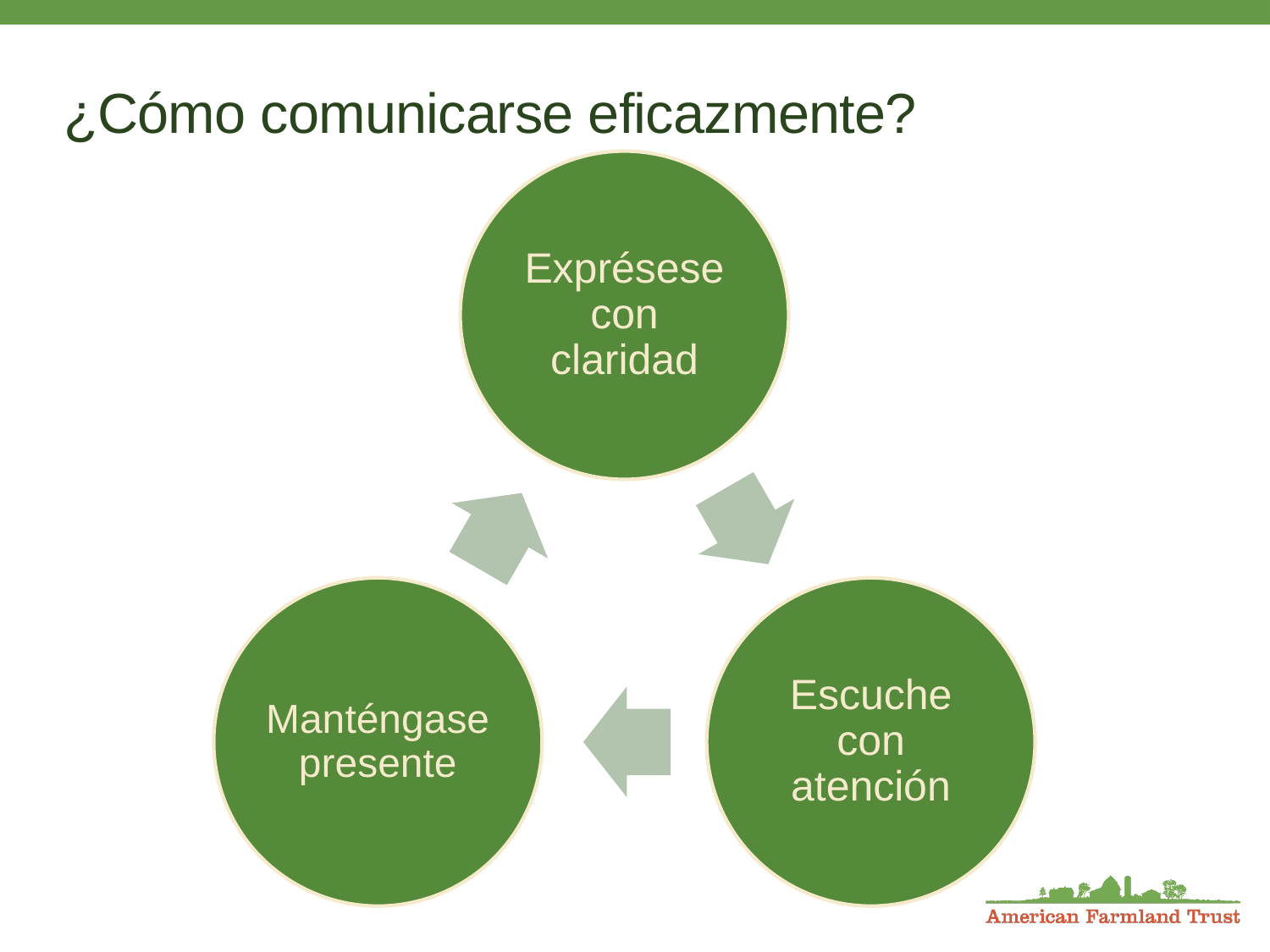

# ¿Cómo comunicarse eficazmente?
Exprésese con claridad

Escuche con atención

Manténgase presente